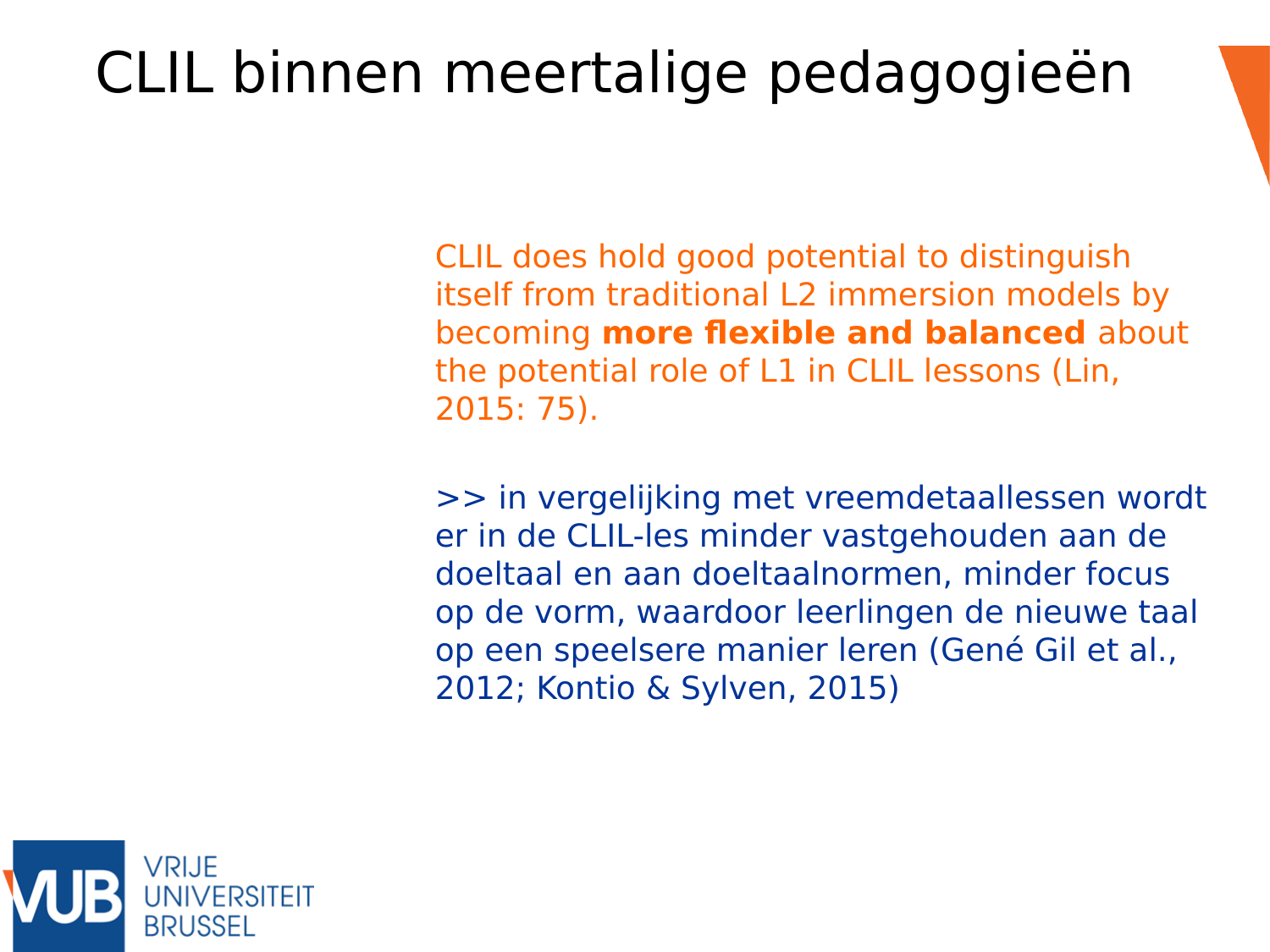

CLIL binnen meertalige pedagogieën
CLIL does hold good potential to distinguish itself from traditional L2 immersion models by becoming more flexible and balanced about the potential role of L1 in CLIL lessons (Lin, 2015: 75).

>> in vergelijking met vreemdetaallessen wordt er in de CLIL-les minder vastgehouden aan de doeltaal en aan doeltaalnormen, minder focus op de vorm, waardoor leerlingen de nieuwe taal op een speelsere manier leren (Gené Gil et al., 2012; Kontio & Sylven, 2015)